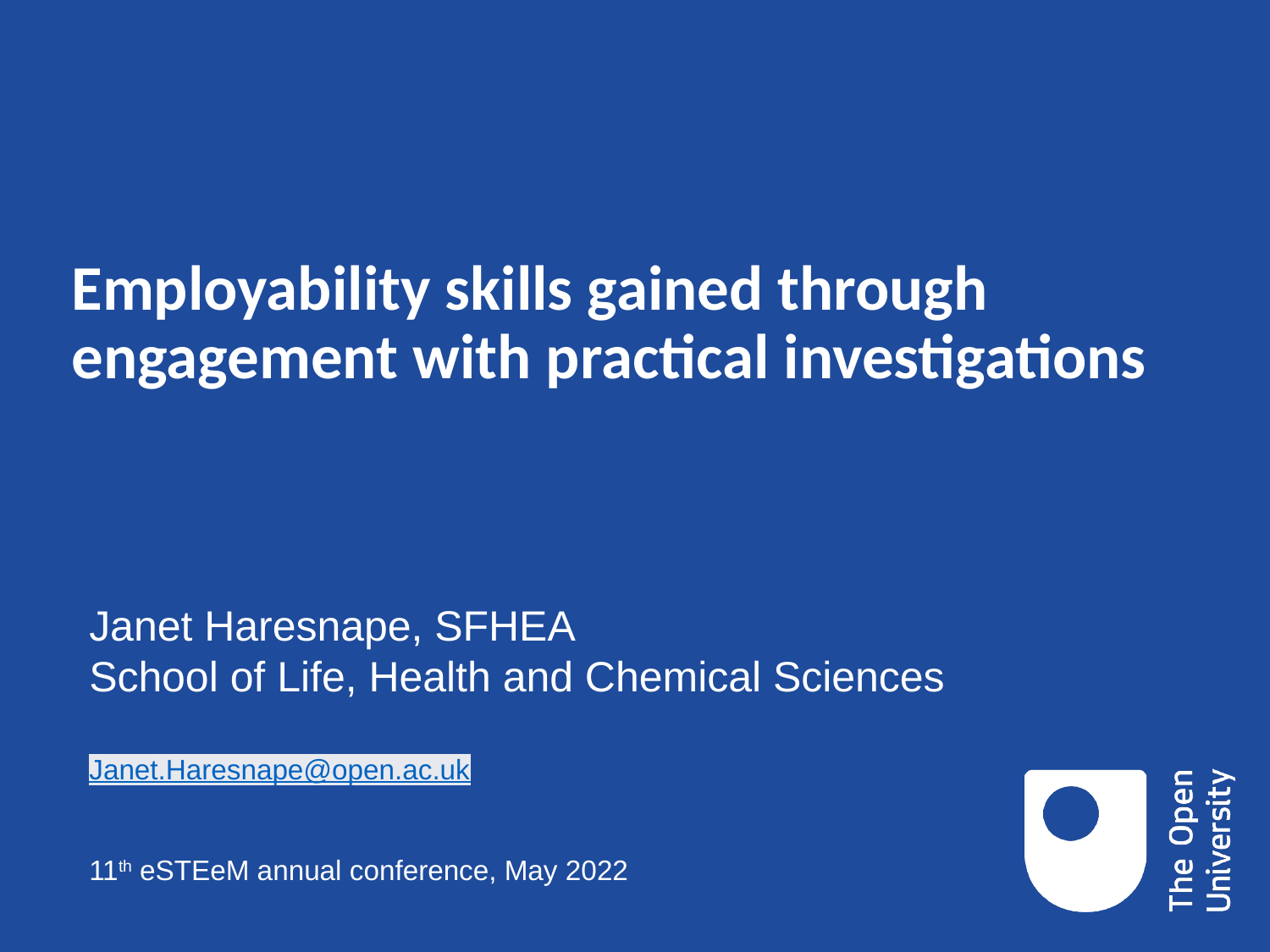

# Employability skills gained through engagement with practical investigations
Janet Haresnape, SFHEA
School of Life, Health and Chemical Sciences

Janet.Haresnape@open.ac.uk

11th eSTEeM annual conference, May 2022